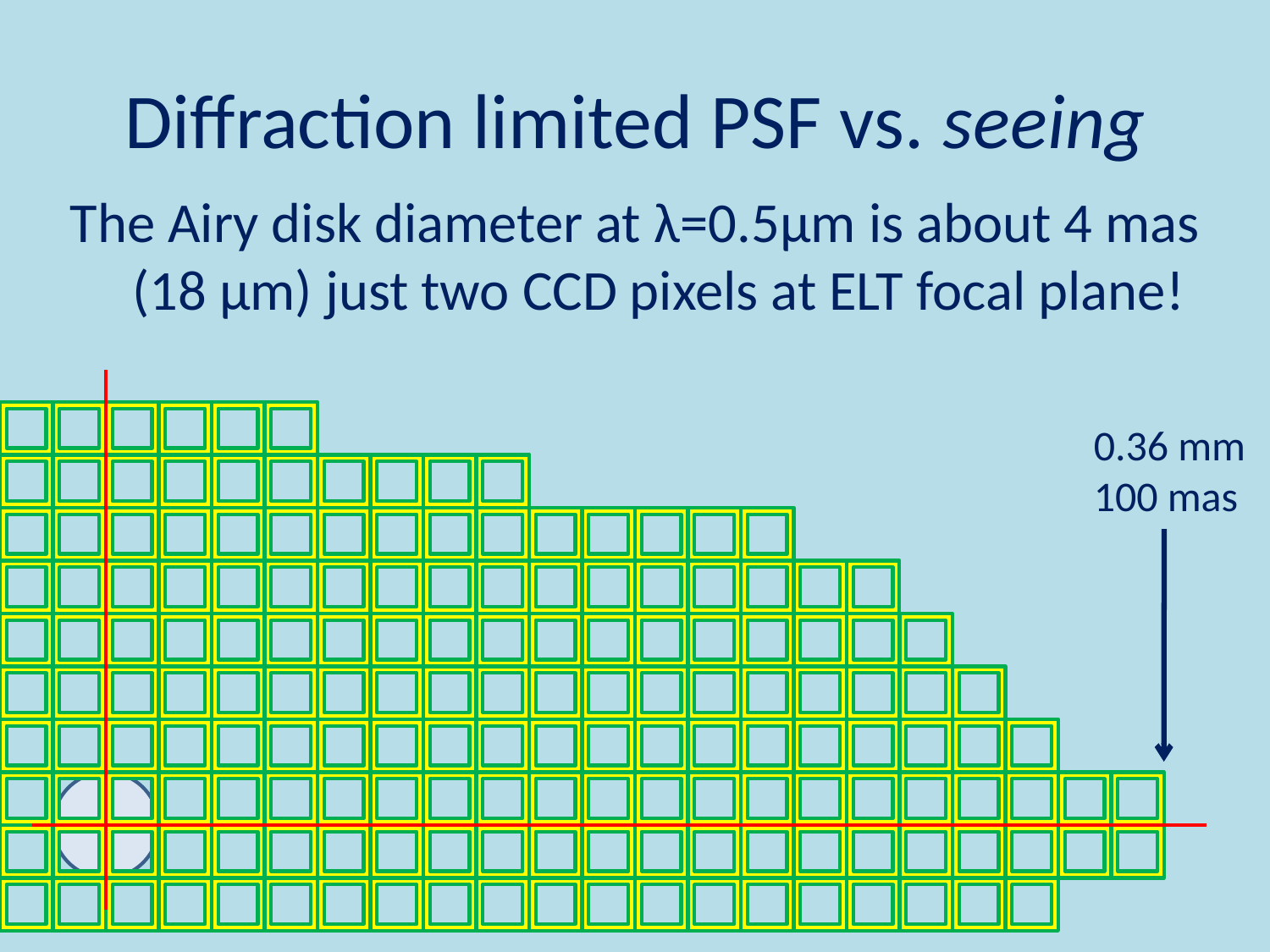

# Diffraction limited PSF vs. seeing
The Airy disk diameter at λ=0.5µm is about 4 mas (18 µm) just two CCD pixels at ELT focal plane!

0.36 mm
100 mas